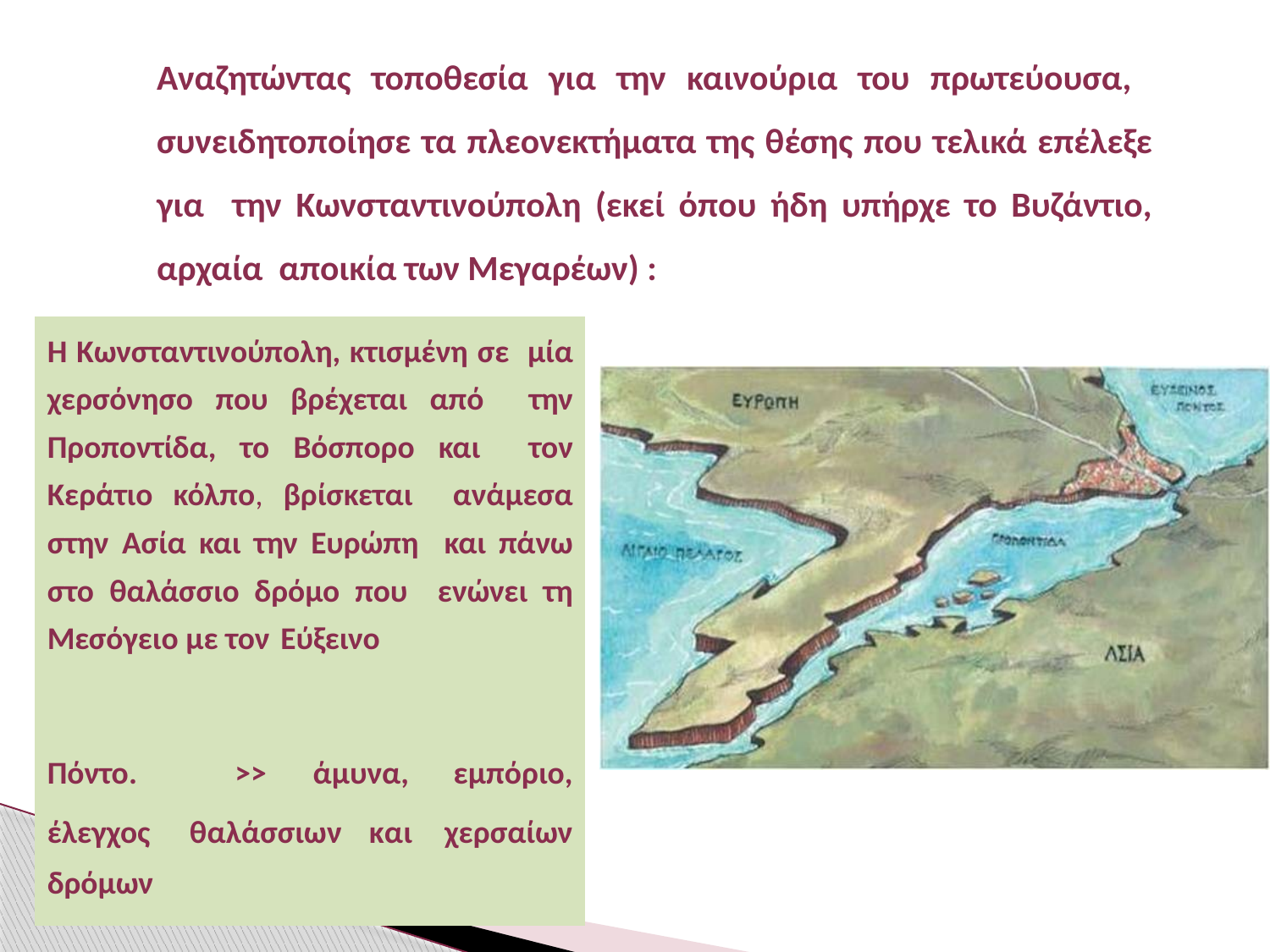

# Αναζητώντας τοποθεσία για την καινούρια του πρωτεύουσα,  συνειδητοποίησε τα πλεονεκτήματα της θέσης που τελικά επέλεξε για  την Κωνσταντινούπολη (εκεί όπου ήδη υπήρχε το Βυζάντιο, αρχαία  αποικία των Μεγαρέων) :
| H Κωνσταντινούπολη, κτισμένη σε μία χερσόνησο που βρέχεται από την Προποντίδα, το Bόσπορο και τον Kεράτιο κόλπο, βρίσκεται ανάμεσα στην Aσία και την Eυρώπη και πάνω στο θαλάσσιο δρόμο που ενώνει τη Mεσόγειο με τον Eύξεινο |  |  |
| --- | --- | --- |
| Πόντο. | >> άμυνα, | εμπόριο, |
| έλεγχος δρόμων | θαλάσσιων και | χερσαίων |